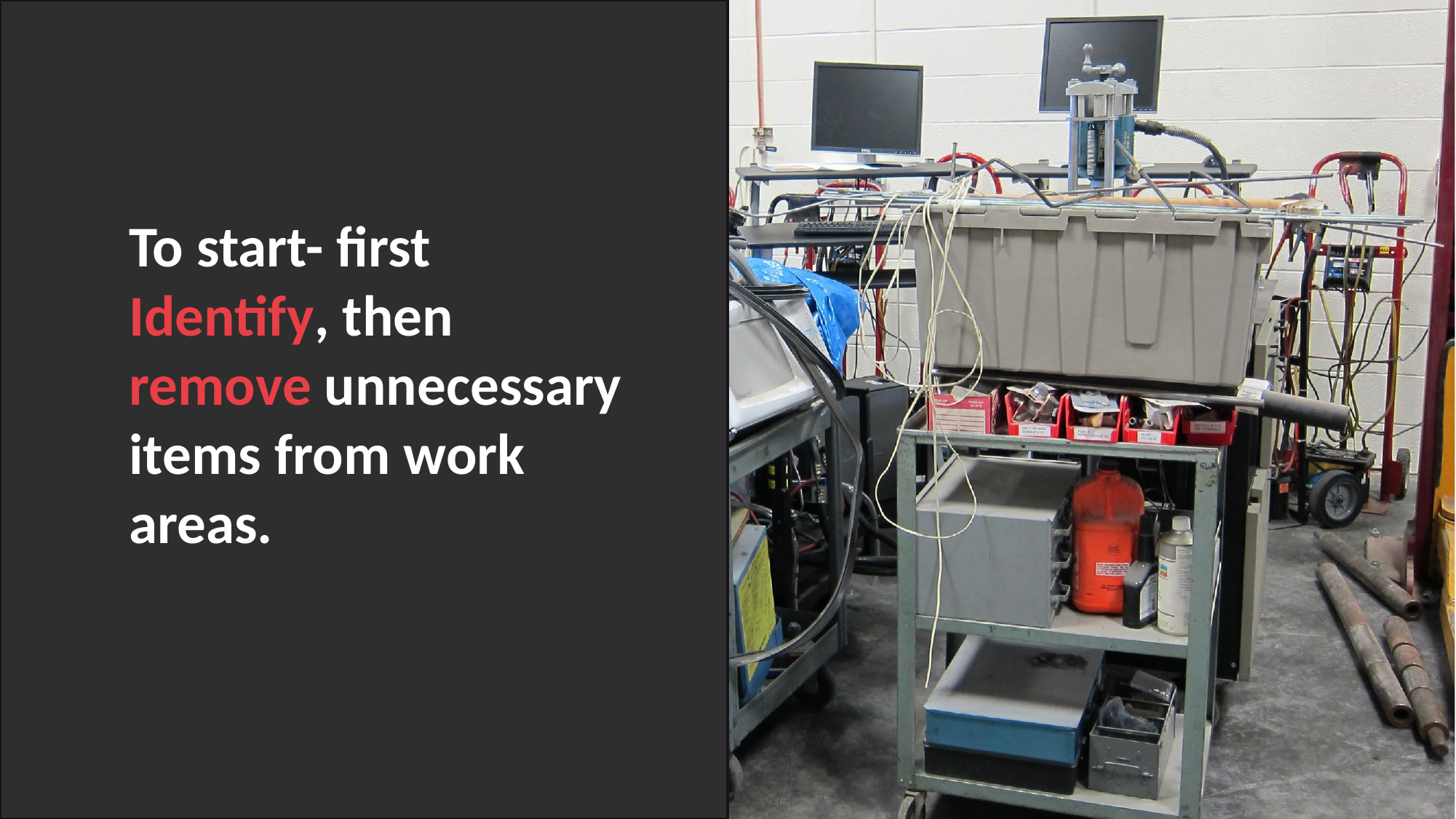

To start- first
Identify, then remove unnecessary items from work areas.